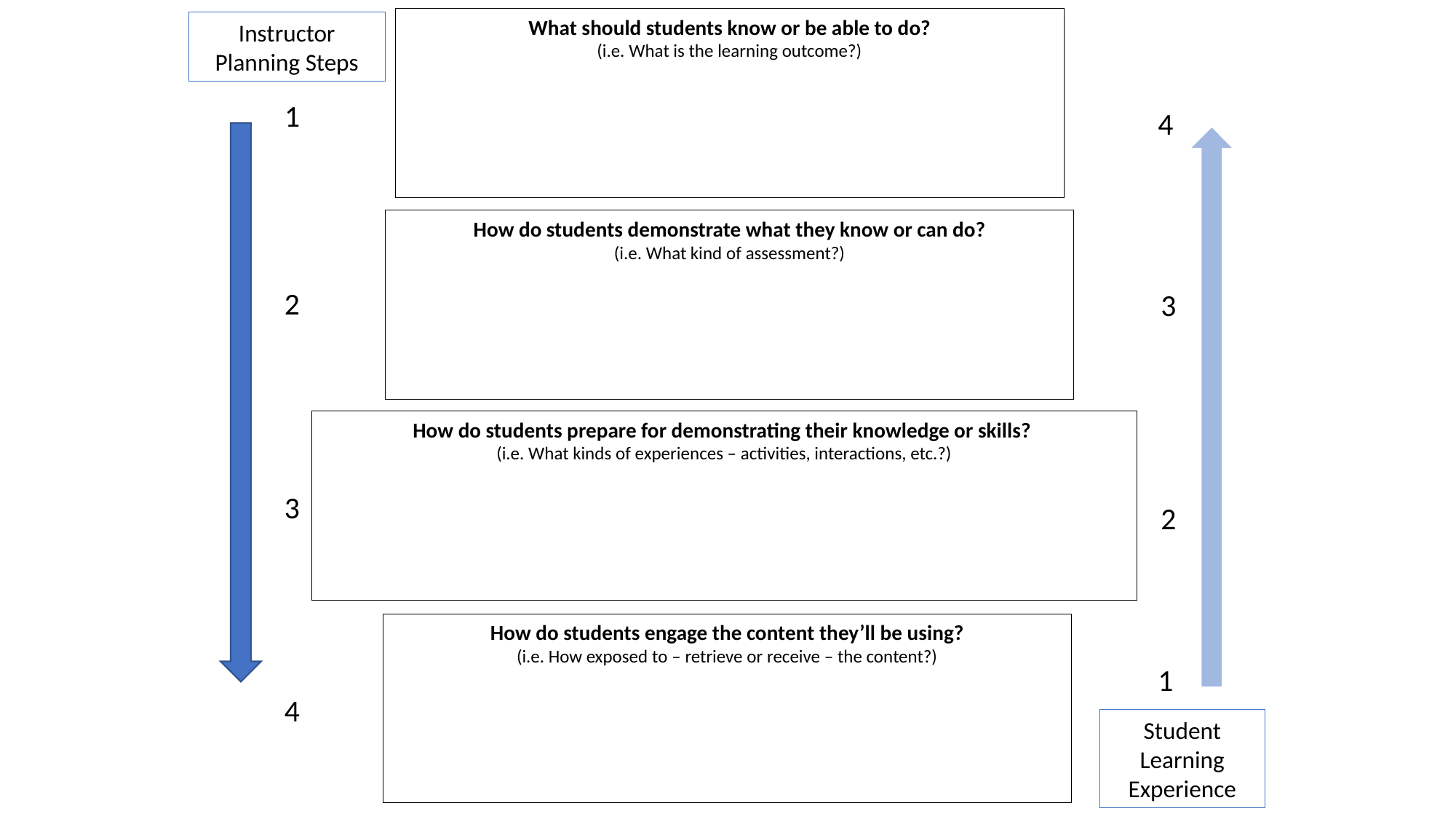

What should students know or be able to do?
(i.e. What is the learning outcome?)

Instructor Planning Steps
1
4

How do students demonstrate what they know or can do?
(i.e. What kind of assessment?)

2
3
How do students prepare for demonstrating their knowledge or skills?
(i.e. What kinds of experiences – activities, interactions, etc.?)

3
2
How do students engage the content they’ll be using?
(i.e. How exposed to – retrieve or receive – the content?)

1
4
Student Learning Experience